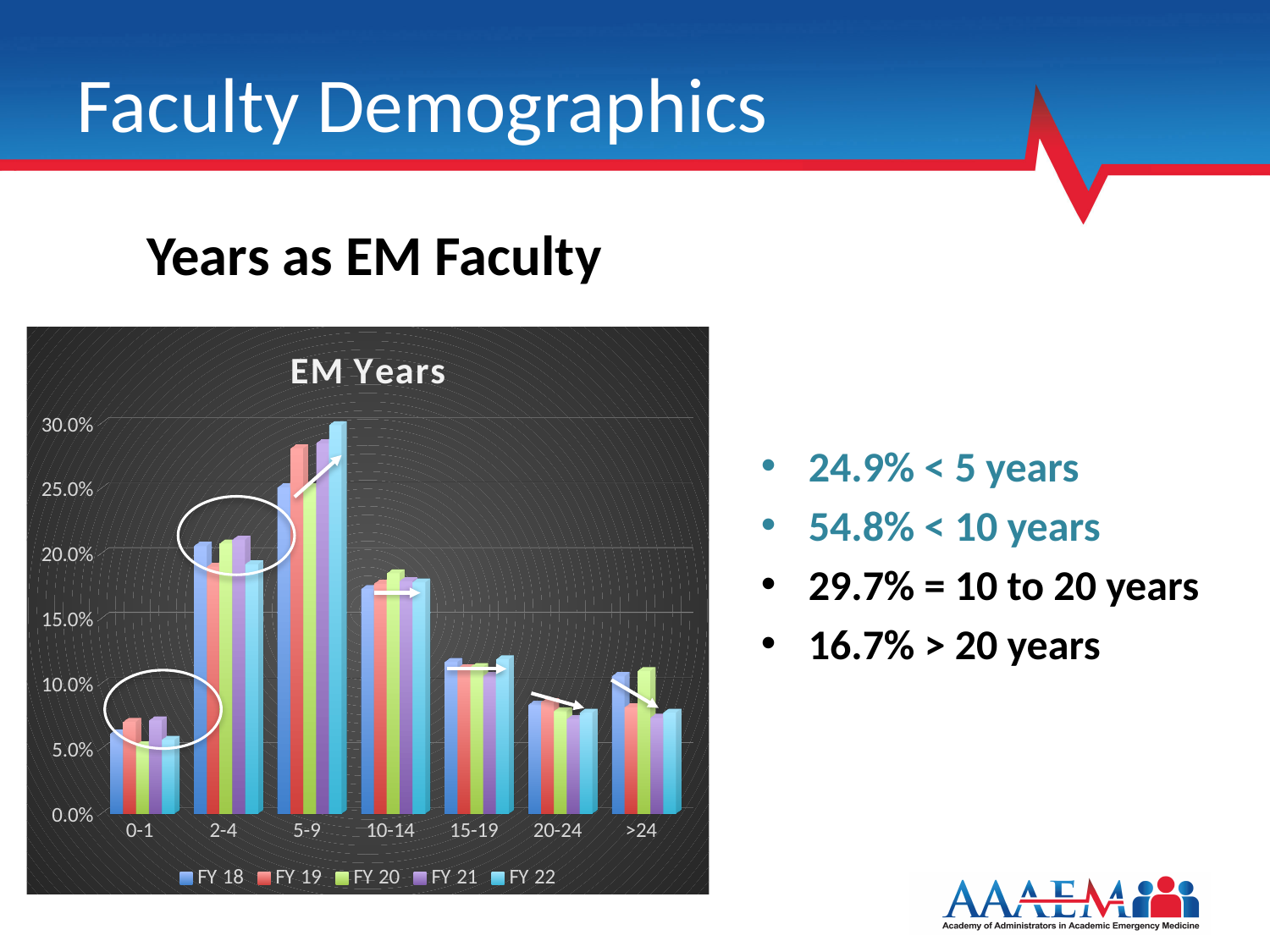

# Faculty Demographics
Years as EM Faculty

[unsupported chart]

24.9% < 5 years
54.8% < 10 years
29.7% = 10 to 20 years
16.7% > 20 years